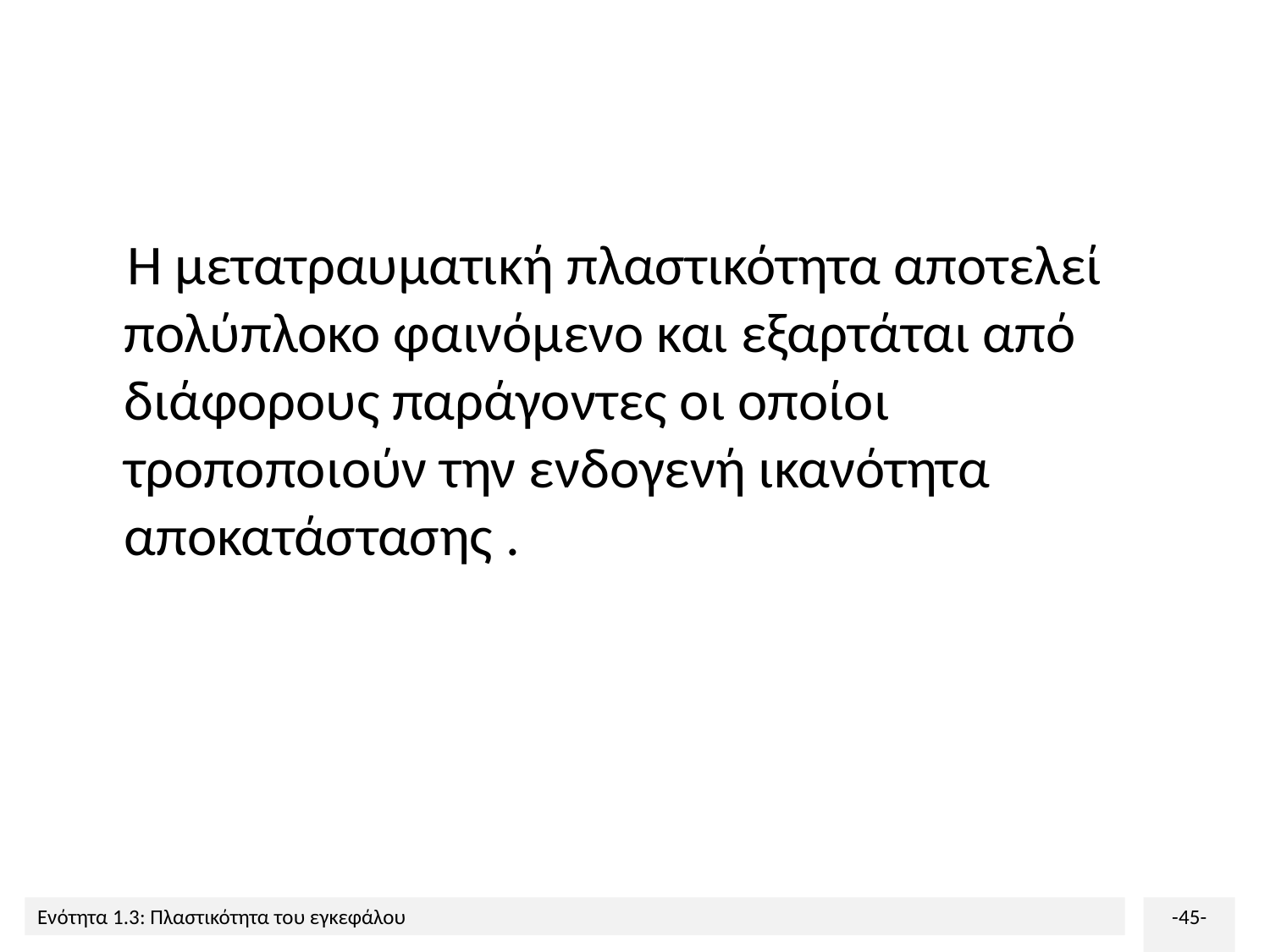

Η μετατραυματική πλαστικότητα αποτελεί πολύπλοκο φαινόμενο και εξαρτάται από διάφορους παράγοντες οι οποίοι τροποποιούν την ενδογενή ικανότητα αποκατάστασης .